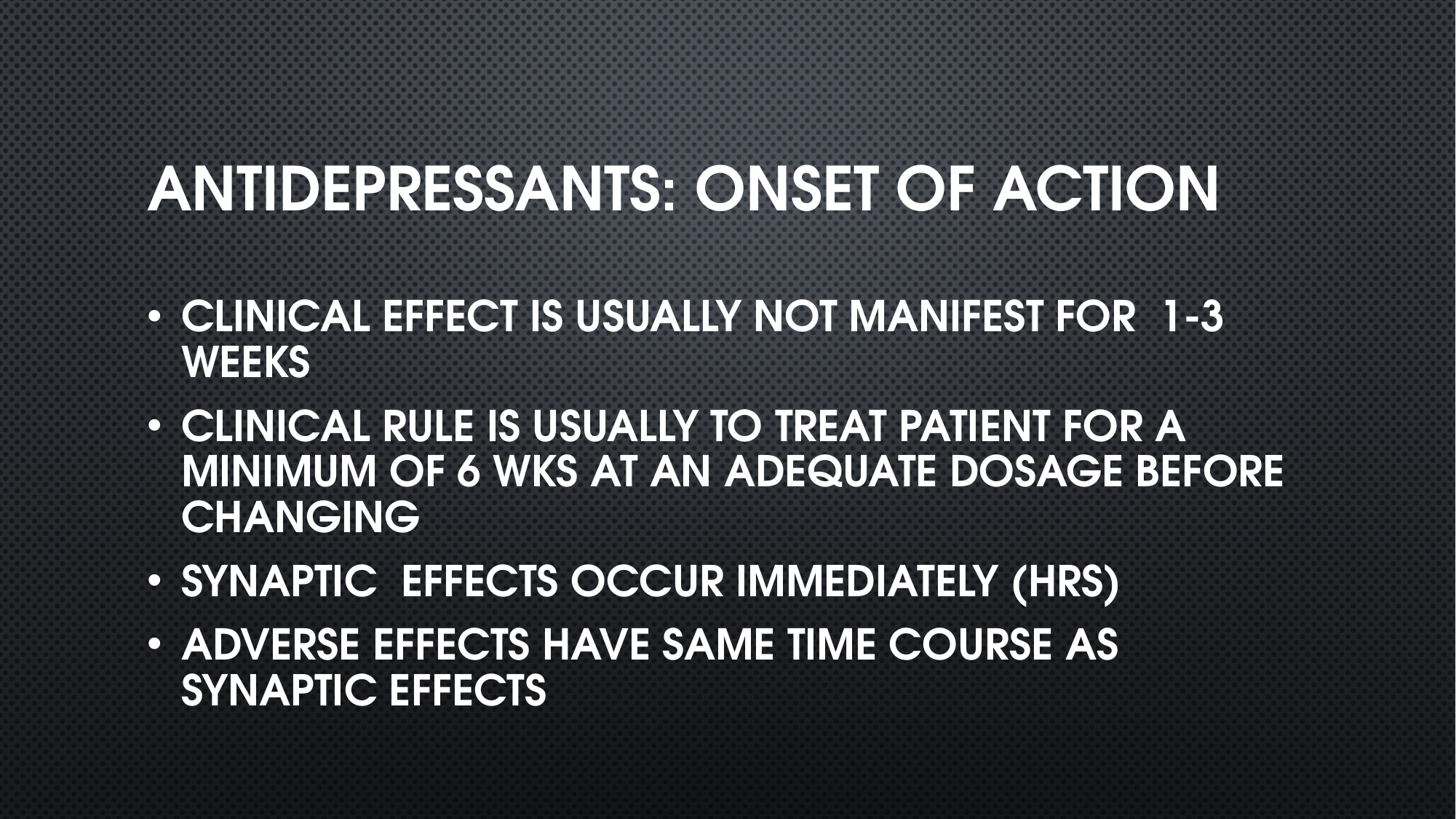

# Antidepressants: Onset of Action
Clinical effect is usually not manifest for  1-3 weeks
Clinical rule is usually to treat patient for a minimum of 6 wks at an adequate dosage before changing
Synaptic  effects occur immediately (hrs)
Adverse effects have same time course as synaptic effects